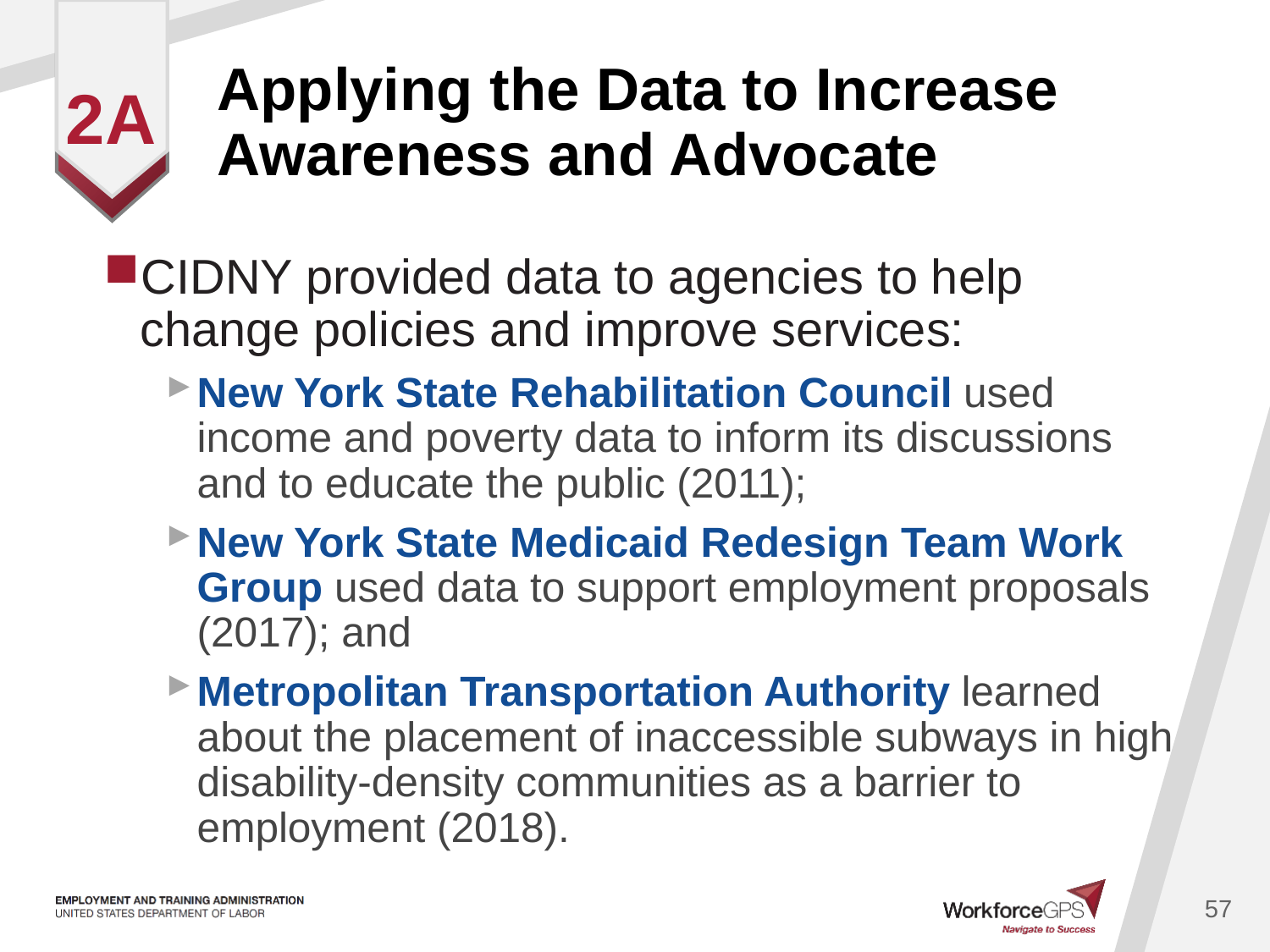

# Applying the Data to Increase Awareness and Advocate
2a
CIDNY provided data to agencies to help change policies and improve services:
New York State Rehabilitation Council used income and poverty data to inform its discussions and to educate the public (2011);
New York State Medicaid Redesign Team Work Group used data to support employment proposals (2017); and
Metropolitan Transportation Authority learned about the placement of inaccessible subways in high disability-density communities as a barrier to employment (2018).
57